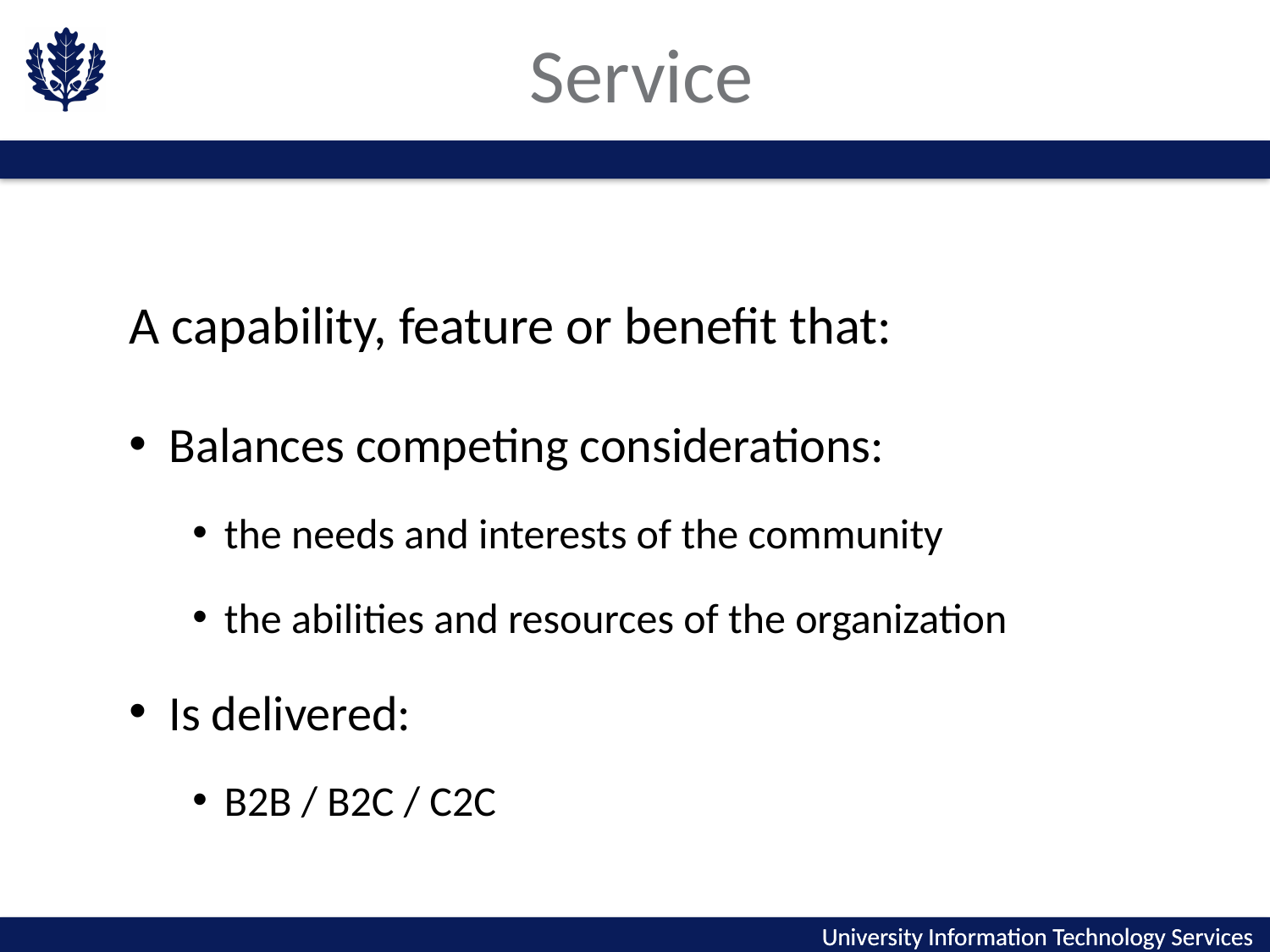

# Service
A capability, feature or benefit that:

Balances competing considerations:
the needs and interests of the community
the abilities and resources of the organization
Is delivered:
B2B / B2C / C2C